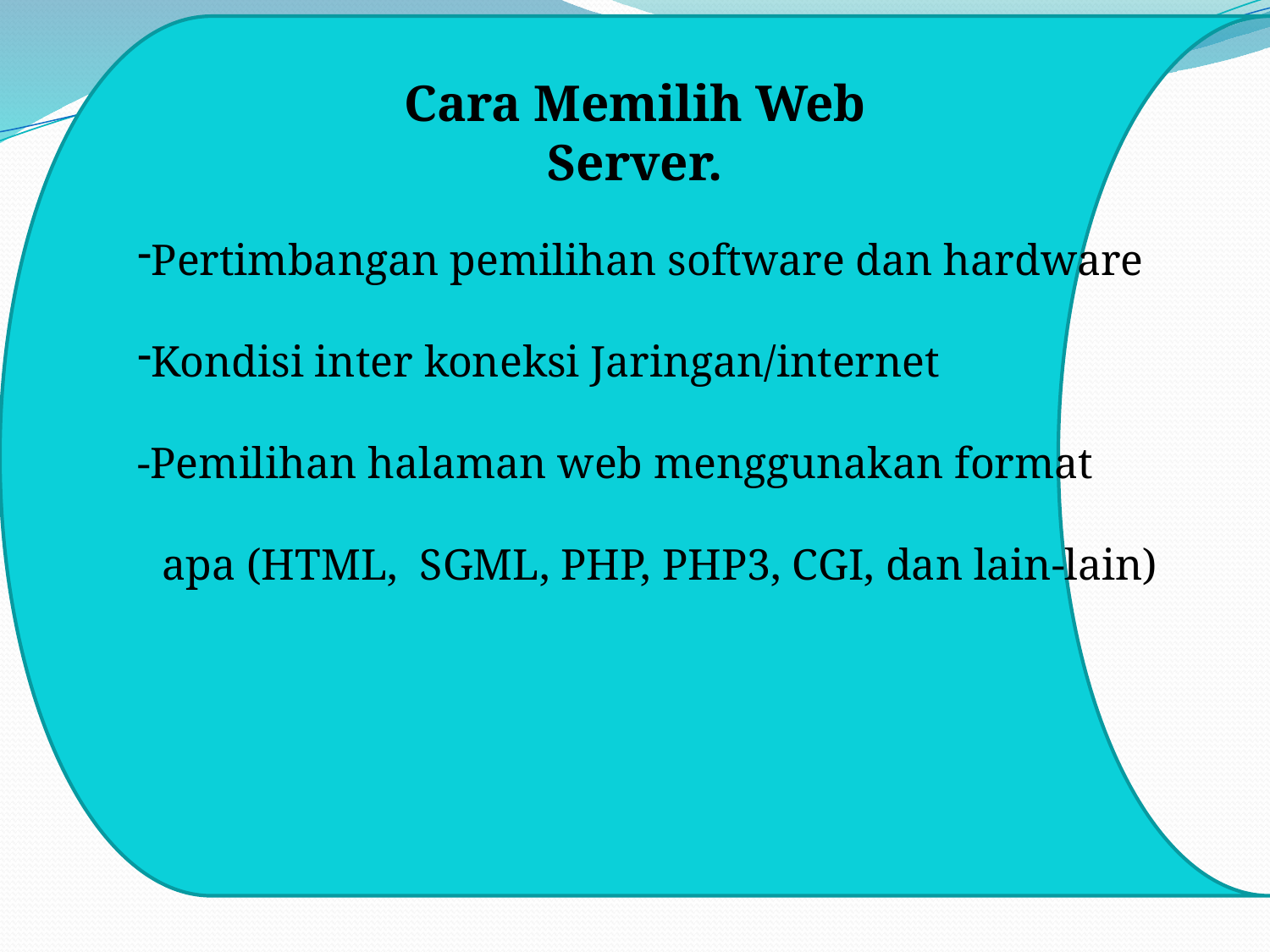

Cara Memilih Web Server.
Pertimbangan pemilihan software dan hardware
Kondisi inter koneksi Jaringan/internet
-Pemilihan halaman web menggunakan format apa (HTML,  SGML, PHP, PHP3, CGI, dan lain-lain)